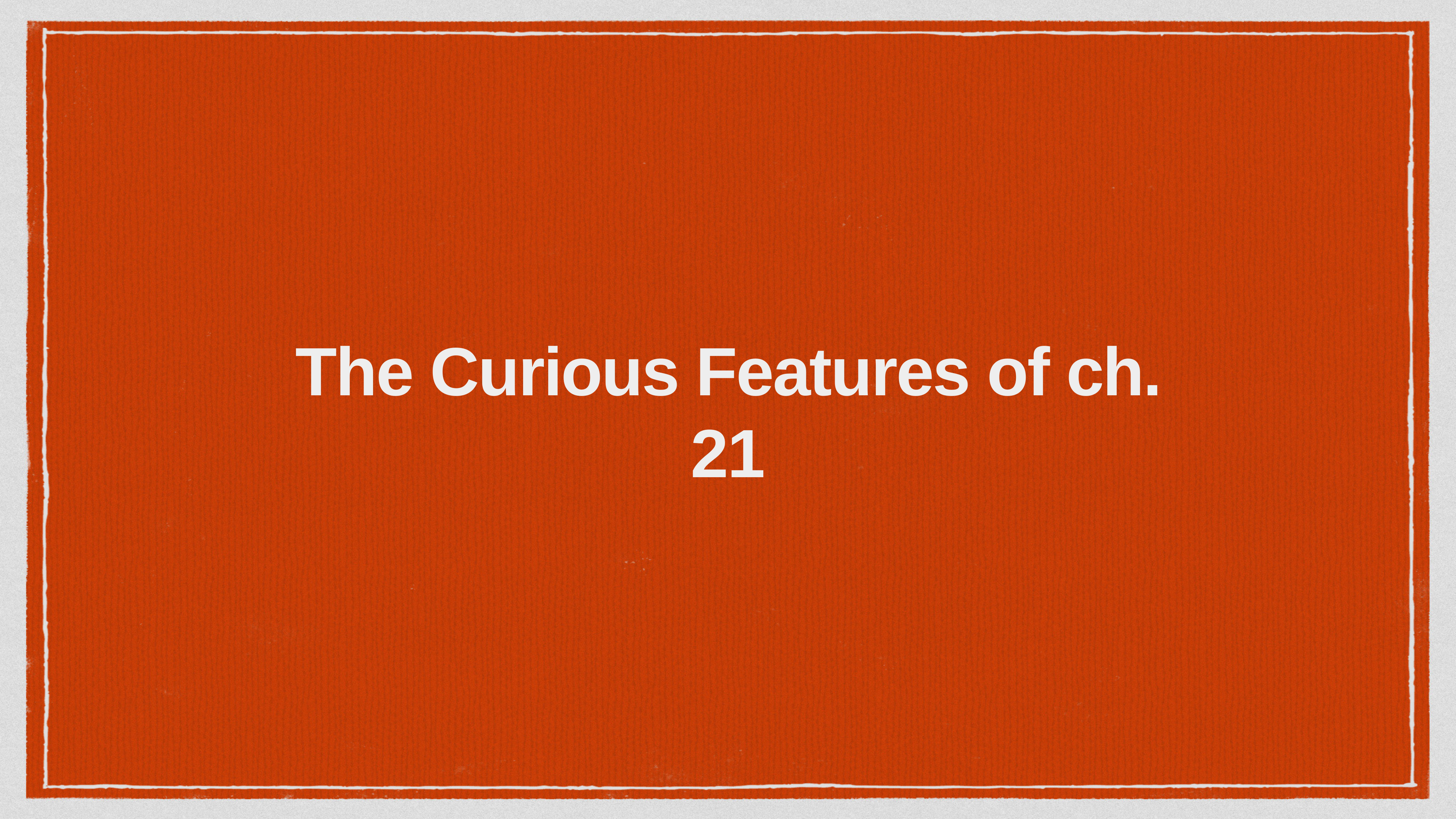

# The Curious Features of ch. 21